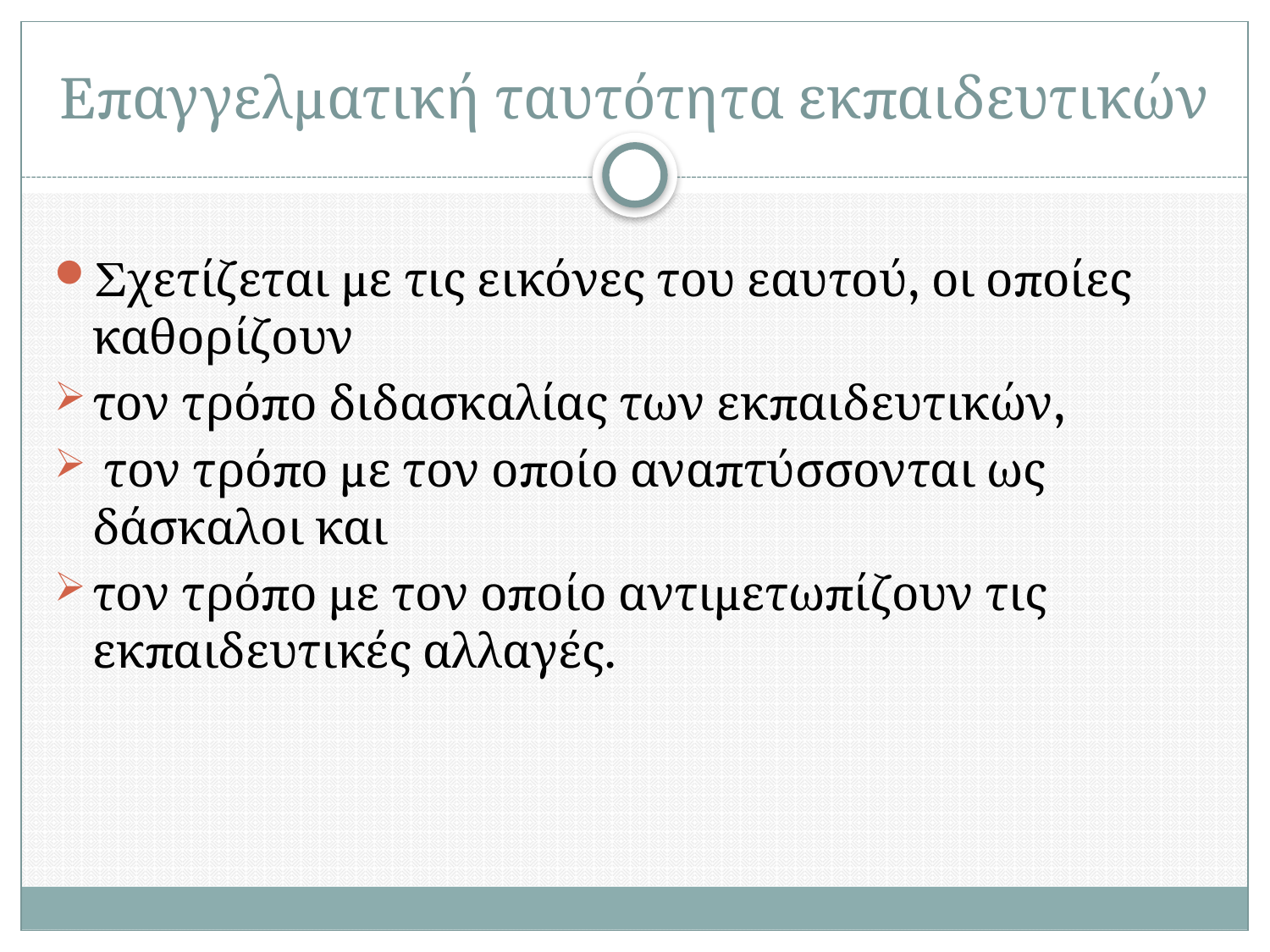

# Επαγγελματική ταυτότητα εκπαιδευτικών

Σχετίζεται με τις εικόνες του εαυτού, οι οποίες καθορίζουν
τον τρόπο διδασκαλίας των εκπαιδευτικών,
 τον τρόπο με τον οποίο αναπτύσσονται ως δάσκαλοι και
τον τρόπο με τον οποίο αντιμετωπίζουν τις εκπαιδευτικές αλλαγές.